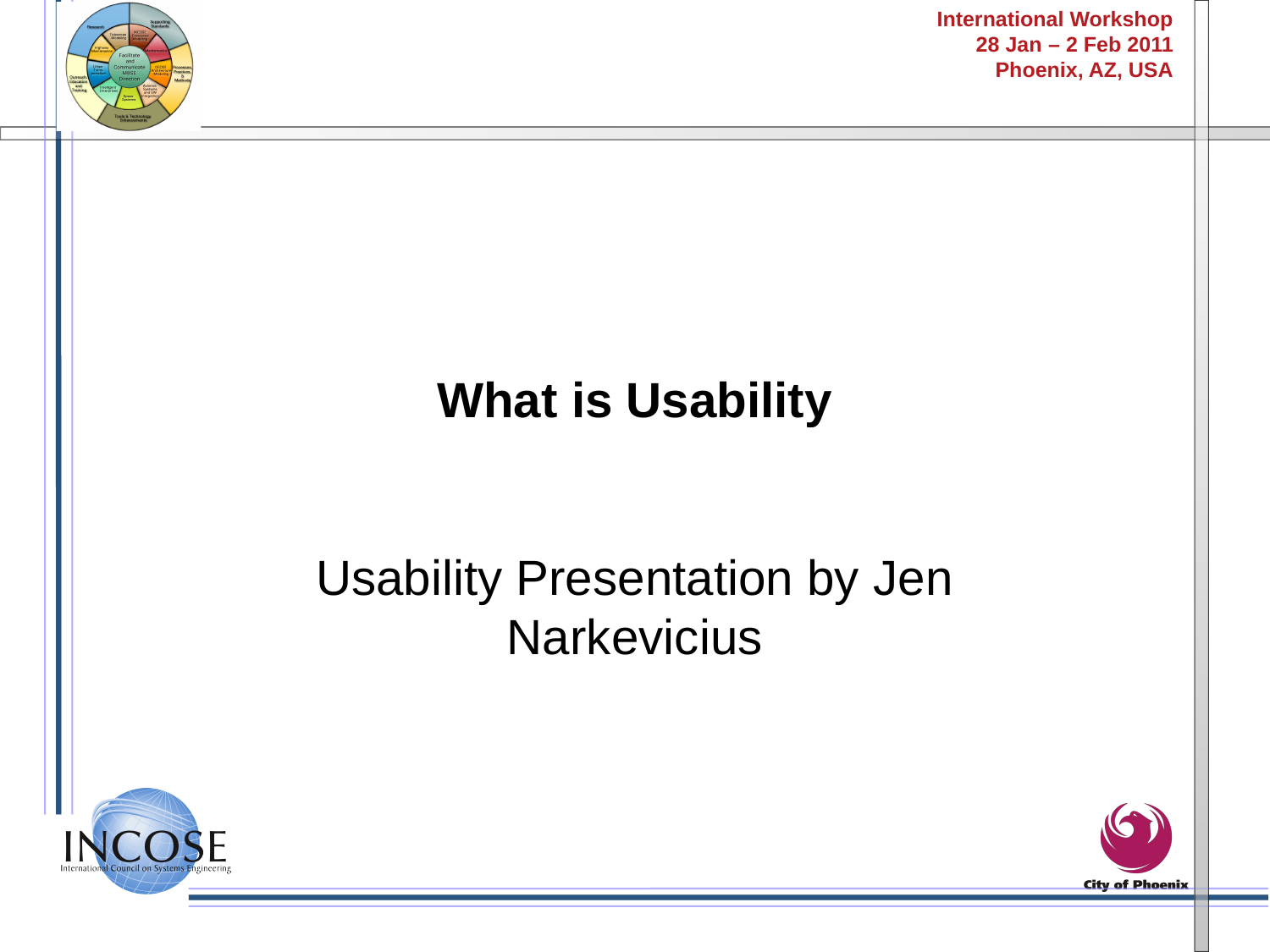

# What is Usability
Usability Presentation by Jen Narkevicius